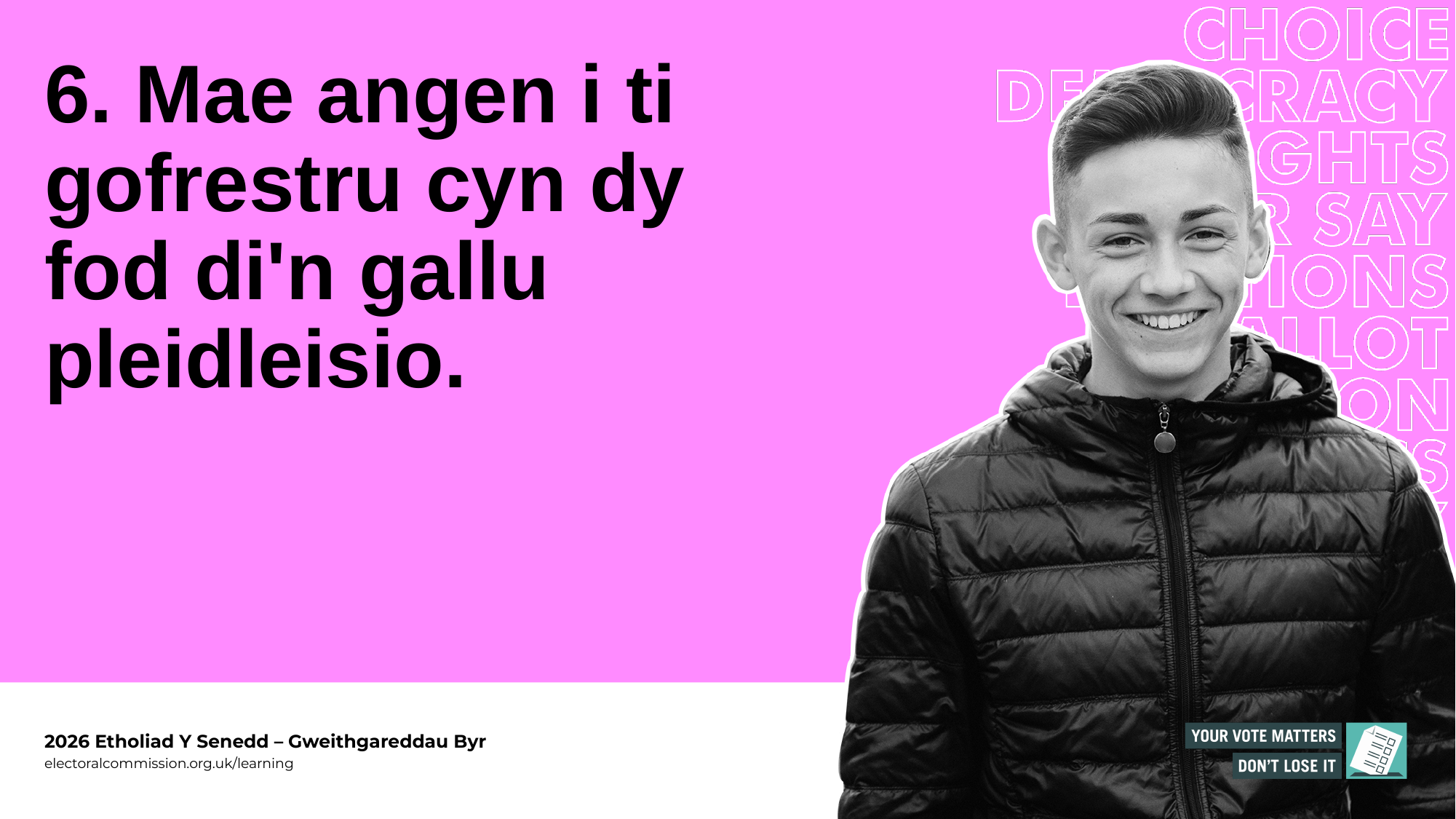

# 6. Mae angen i ti gofrestru cyn dy fod di'n gallu pleidleisio.
2026 Etholiad Y Senedd – Gweithgareddau Byr